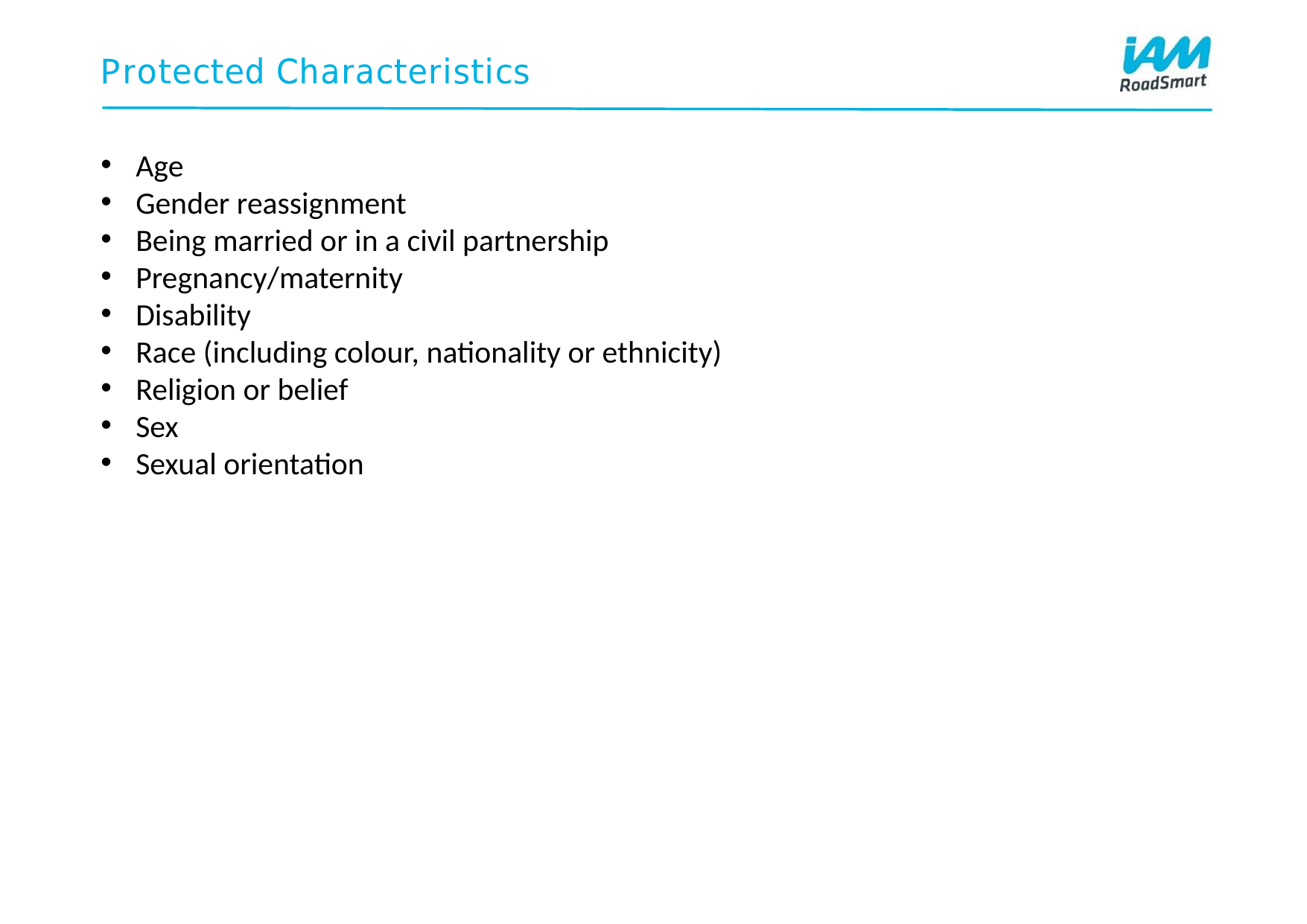

# Protected Characteristics
Age
Gender reassignment
Being married or in a civil partnership
Pregnancy/maternity
Disability
Race (including colour, nationality or ethnicity)
Religion or belief
Sex
Sexual orientation